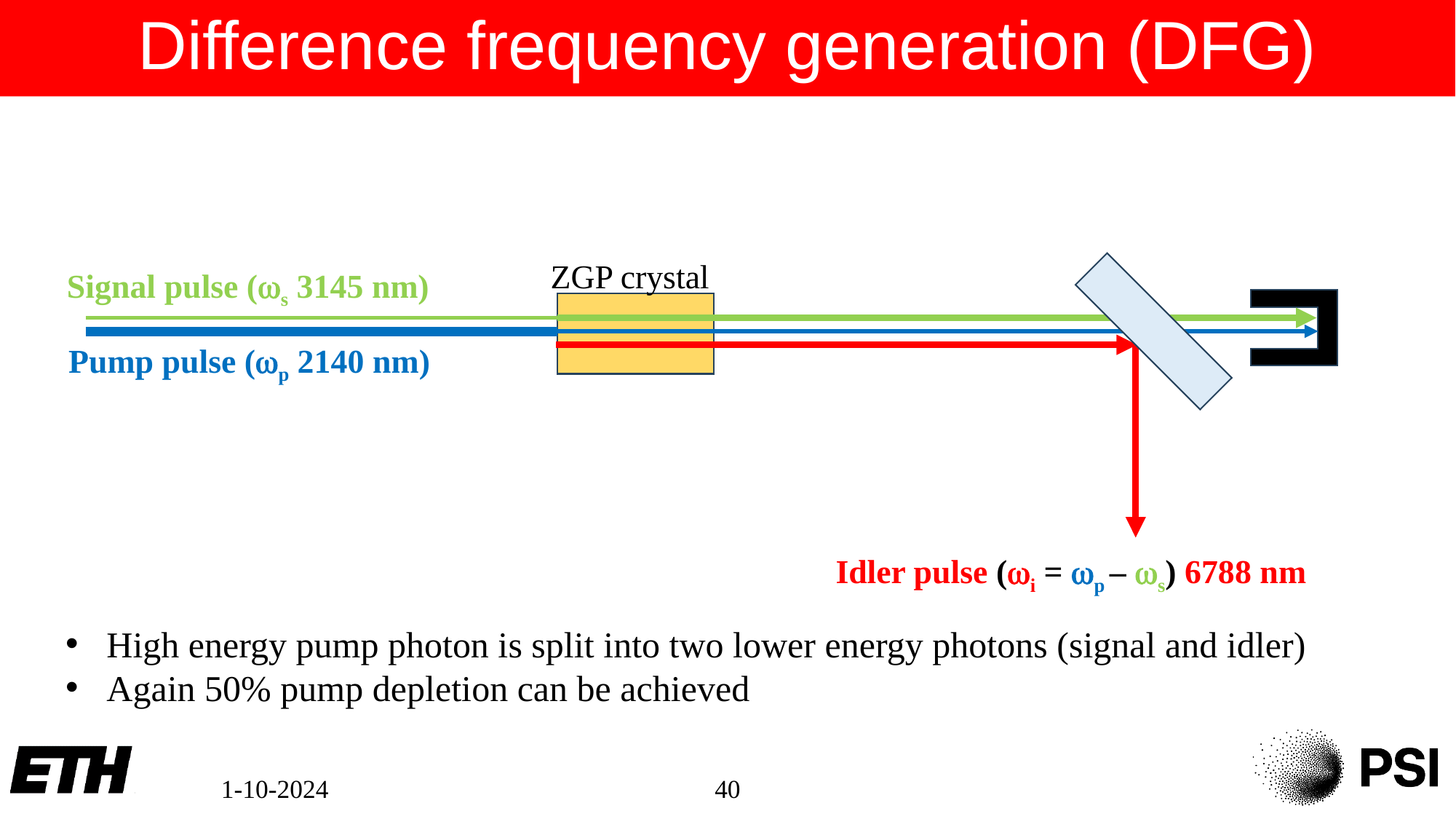

Difference frequency generation (DFG)

ZGP crystal
Signal pulse (ωs 3145 nm)

Pump pulse (ωp 2140 nm)
Idler pulse (ωi = ωp – ωs) 6788 nm
High energy pump photon is split into two lower energy photons (signal and idler)
Again 50% pump depletion can be achieved
1-10-2024
40